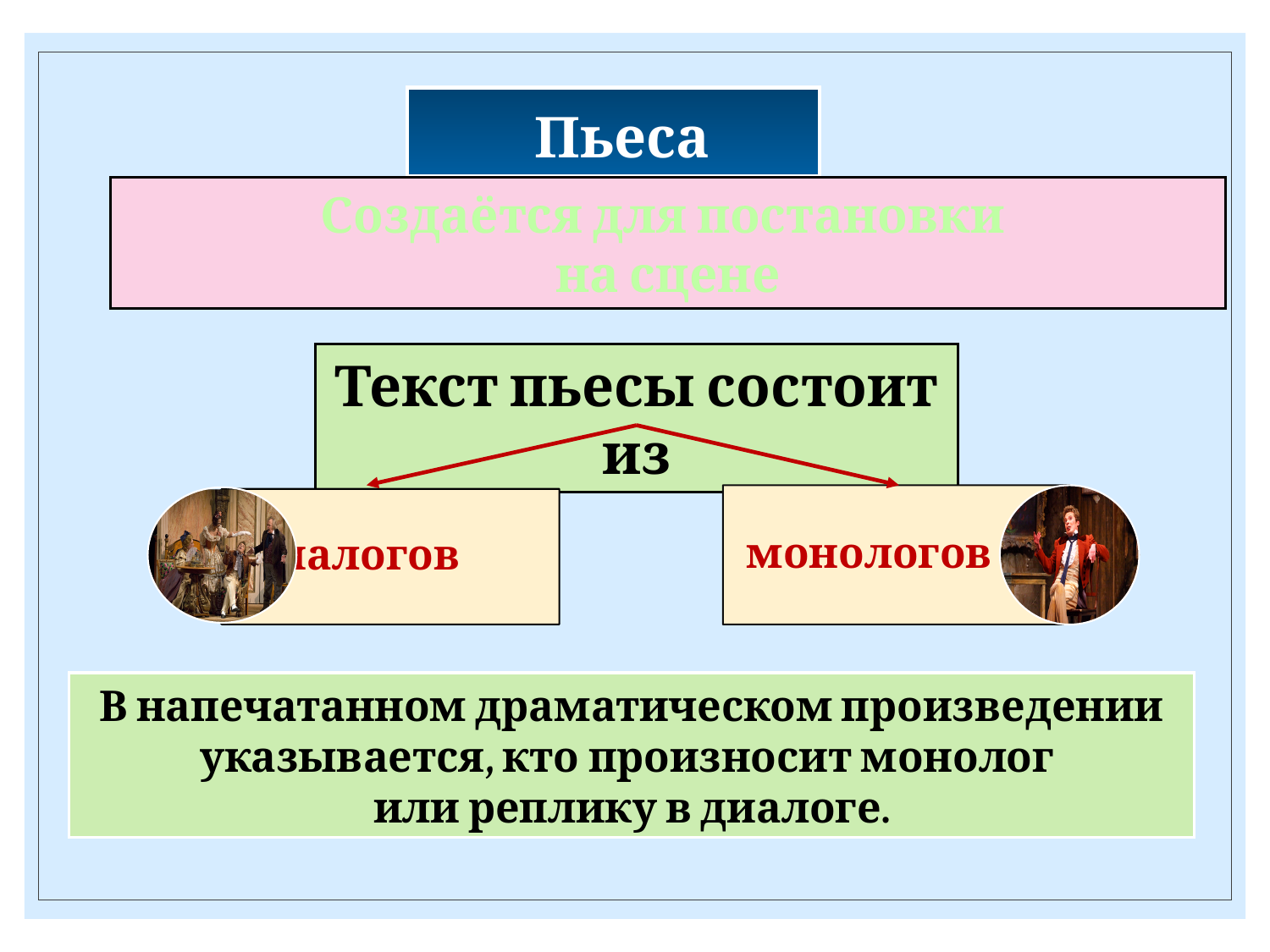

Пьеса
Создаётся для постановки
на сцене
Текст пьесы состоит из
диалогов

монологов
В напечатанном драматическом произведении указывается, кто произносит монолог
или реплику в диалоге.